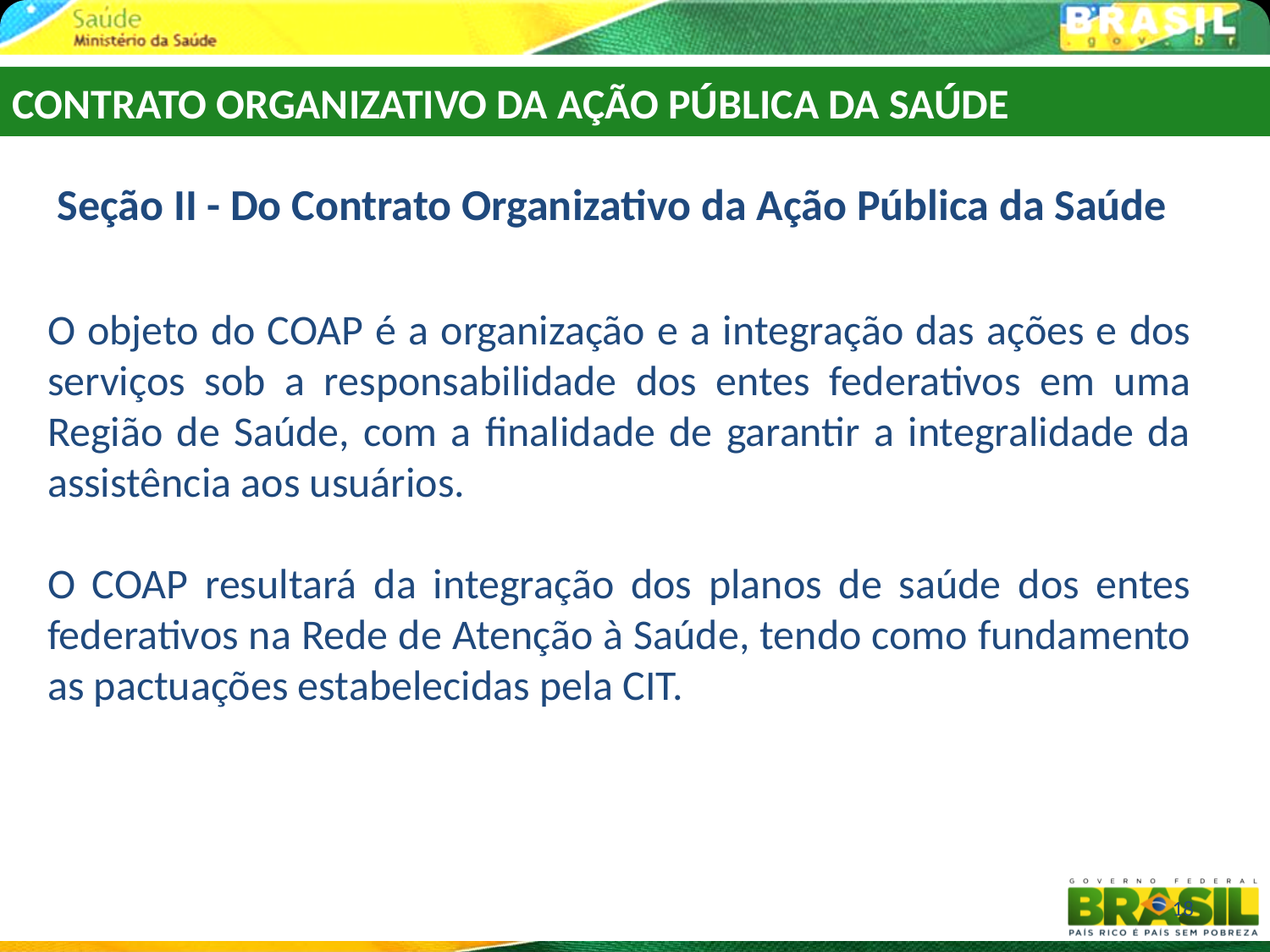

CONTRATO ORGANIZATIVO DA AÇÃO PÚBLICA DA SAÚDE
Seção II - Do Contrato Organizativo da Ação Pública da Saúde
O objeto do COAP é a organização e a integração das ações e dos serviços sob a responsabilidade dos entes federativos em uma Região de Saúde, com a finalidade de garantir a integralidade da assistência aos usuários.

O COAP resultará da integração dos planos de saúde dos entes federativos na Rede de Atenção à Saúde, tendo como fundamento as pactuações estabelecidas pela CIT.
18